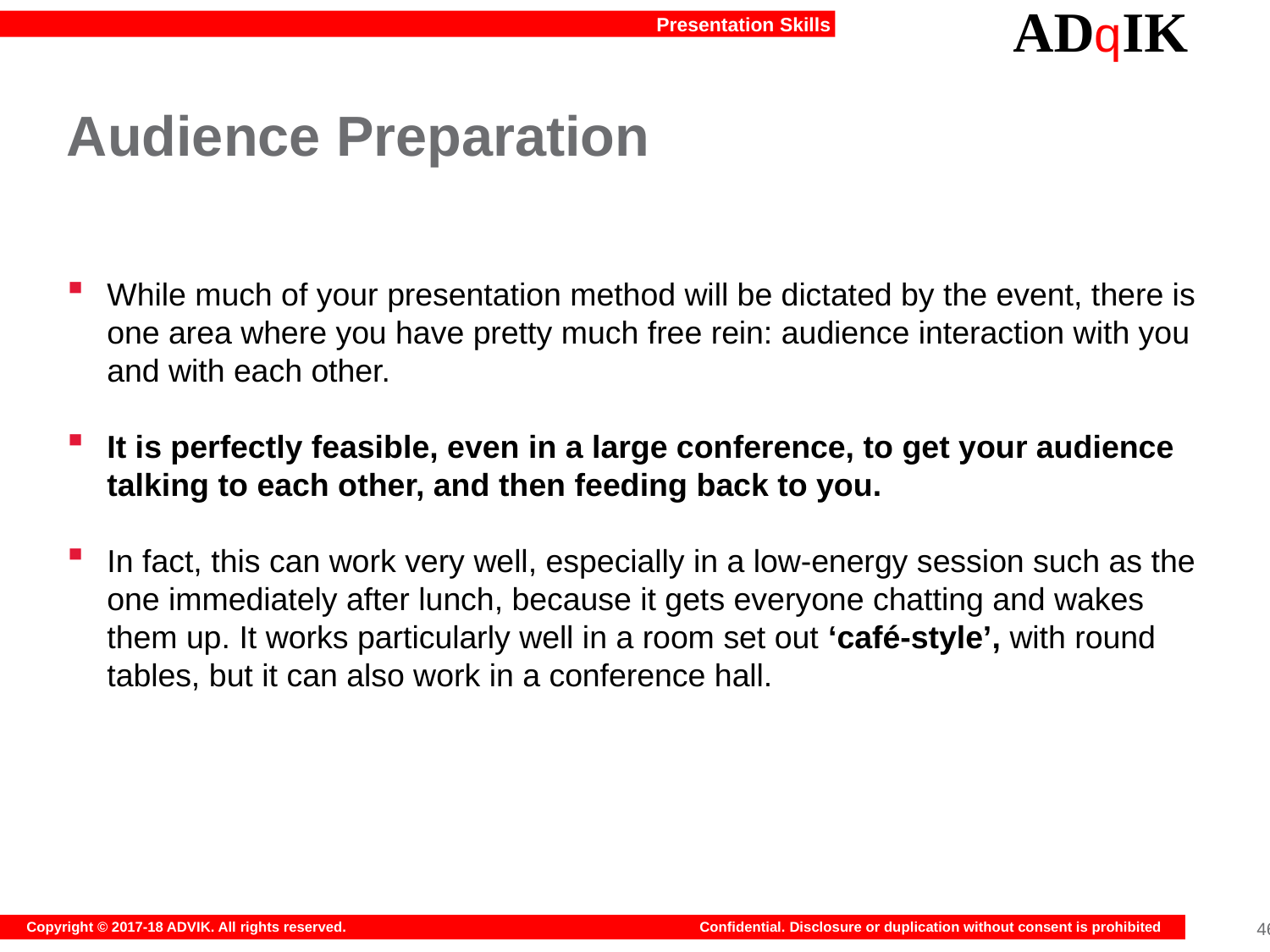

# Audience Preparation

While much of your presentation method will be dictated by the event, there is one area where you have pretty much free rein: audience interaction with you and with each other.

It is perfectly feasible, even in a large conference, to get your audience talking to each other, and then feeding back to you.

In fact, this can work very well, especially in a low-energy session such as the one immediately after lunch, because it gets everyone chatting and wakes them up. It works particularly well in a room set out ‘café-style’, with round tables, but it can also work in a conference hall.